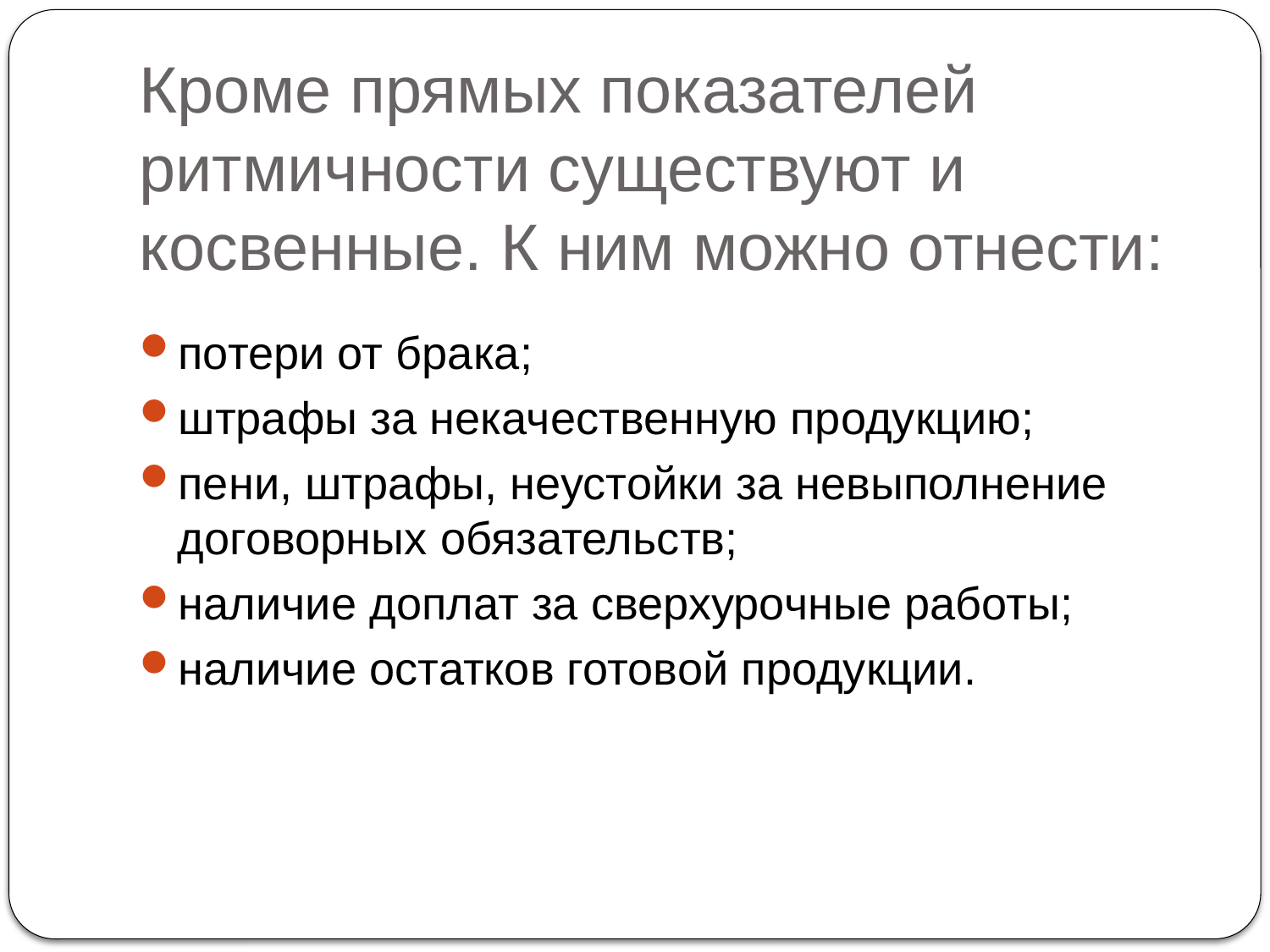

# Кроме прямых показателей ритмичности существуют и косвенные. К ним можно отнести:
потери от брака;
штрафы за некачественную продукцию;
пени, штрафы, неустойки за невыполнение договорных обязательств;
наличие доплат за сверхурочные работы;
наличие остатков готовой продукции.